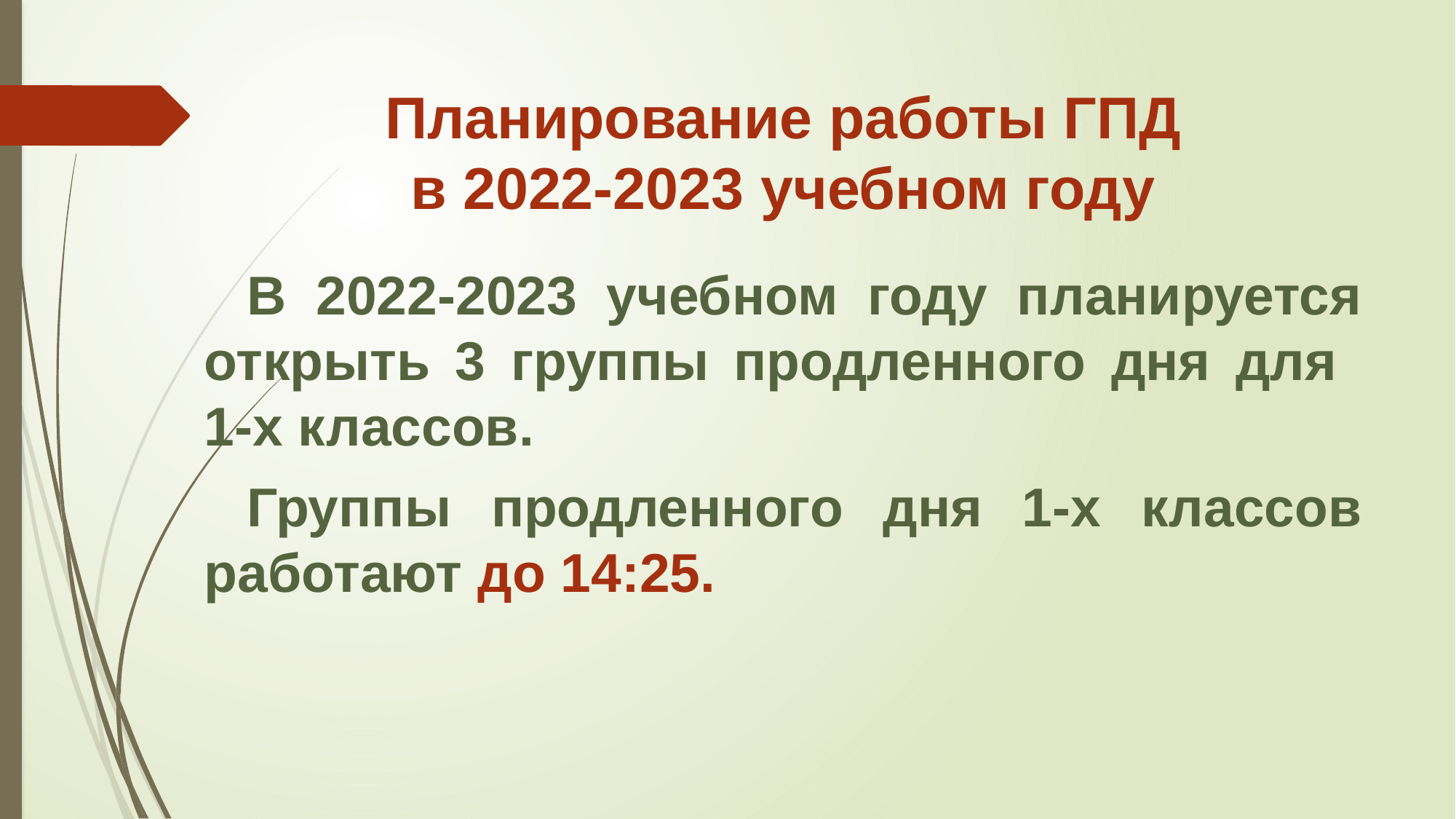

# Планирование работы ГПД в 2022-2023 учебном году
В 2022-2023 учебном году планируется открыть 3 группы продленного дня для  1-х классов.
Группы продленного дня 1-х классов работают до 14:25.